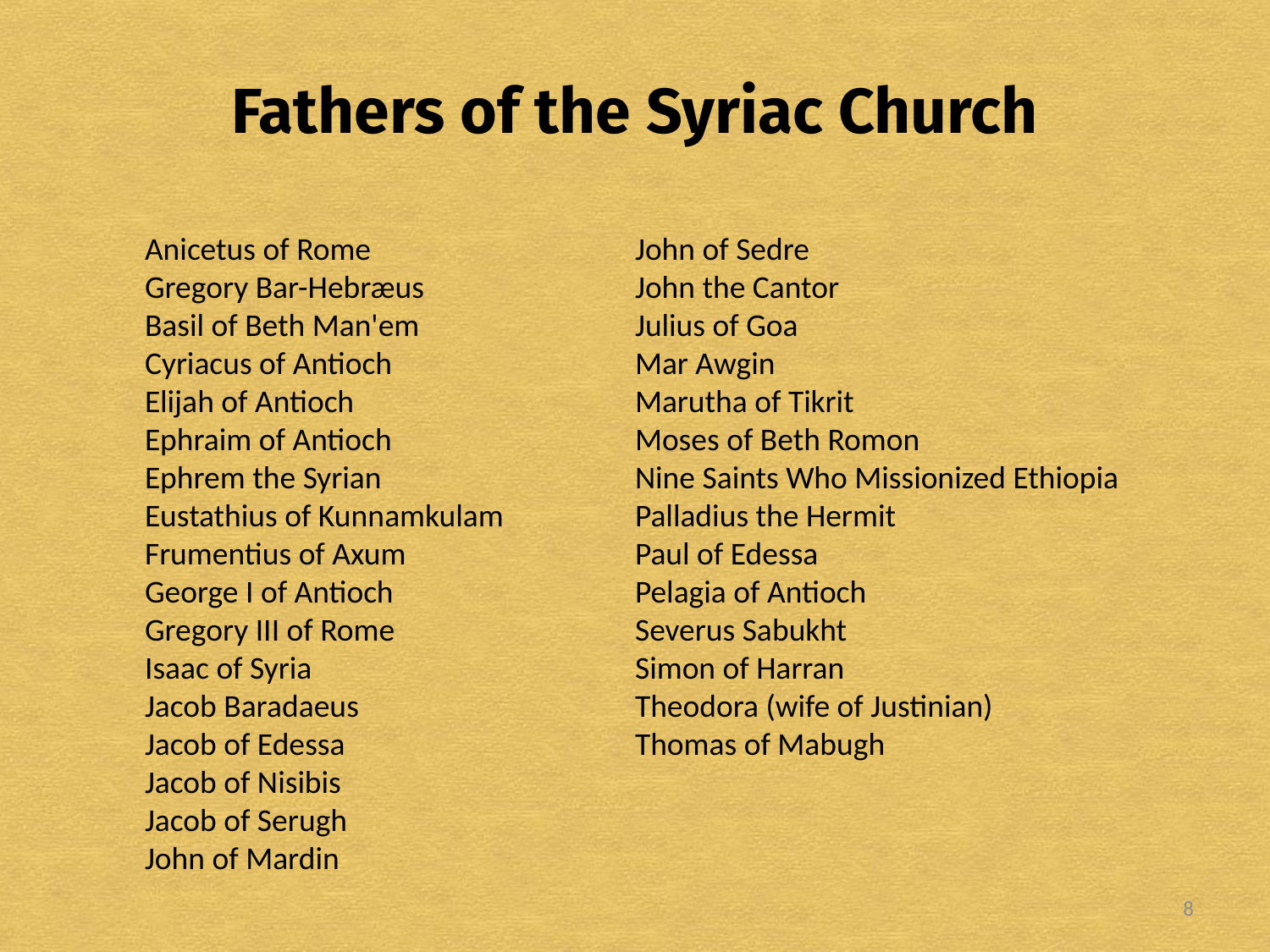

Fathers of the Syriac Church
Anicetus of Rome
Gregory Bar-Hebræus
Basil of Beth Man'em
Cyriacus of Antioch
Elijah of Antioch
Ephraim of Antioch
Ephrem the Syrian
Eustathius of Kunnamkulam
Frumentius of Axum
George I of Antioch
Gregory III of Rome
Isaac of Syria
Jacob Baradaeus
Jacob of Edessa
Jacob of Nisibis
Jacob of Serugh
John of Mardin
John of Sedre
John the Cantor
Julius of Goa
Mar Awgin
Marutha of Tikrit
Moses of Beth Romon
Nine Saints Who Missionized Ethiopia
Palladius the Hermit
Paul of Edessa
Pelagia of Antioch
Severus Sabukht
Simon of Harran
Theodora (wife of Justinian)
Thomas of Mabugh
8